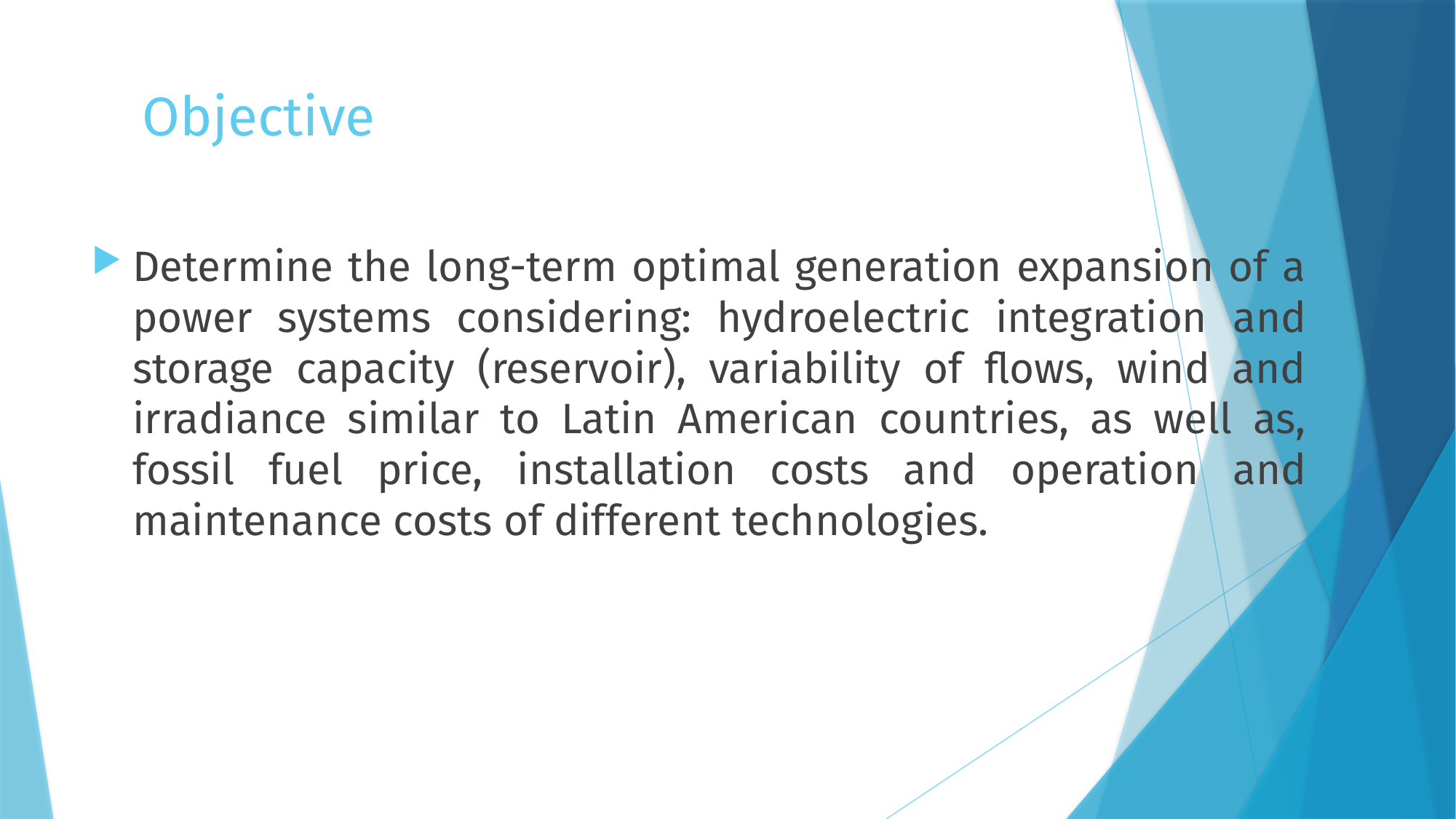

# Objective
Determine the long-term optimal generation expansion of a power systems considering: hydroelectric integration and storage capacity (reservoir), variability of flows, wind and irradiance similar to Latin American countries, as well as, fossil fuel price, installation costs and operation and maintenance costs of different technologies.